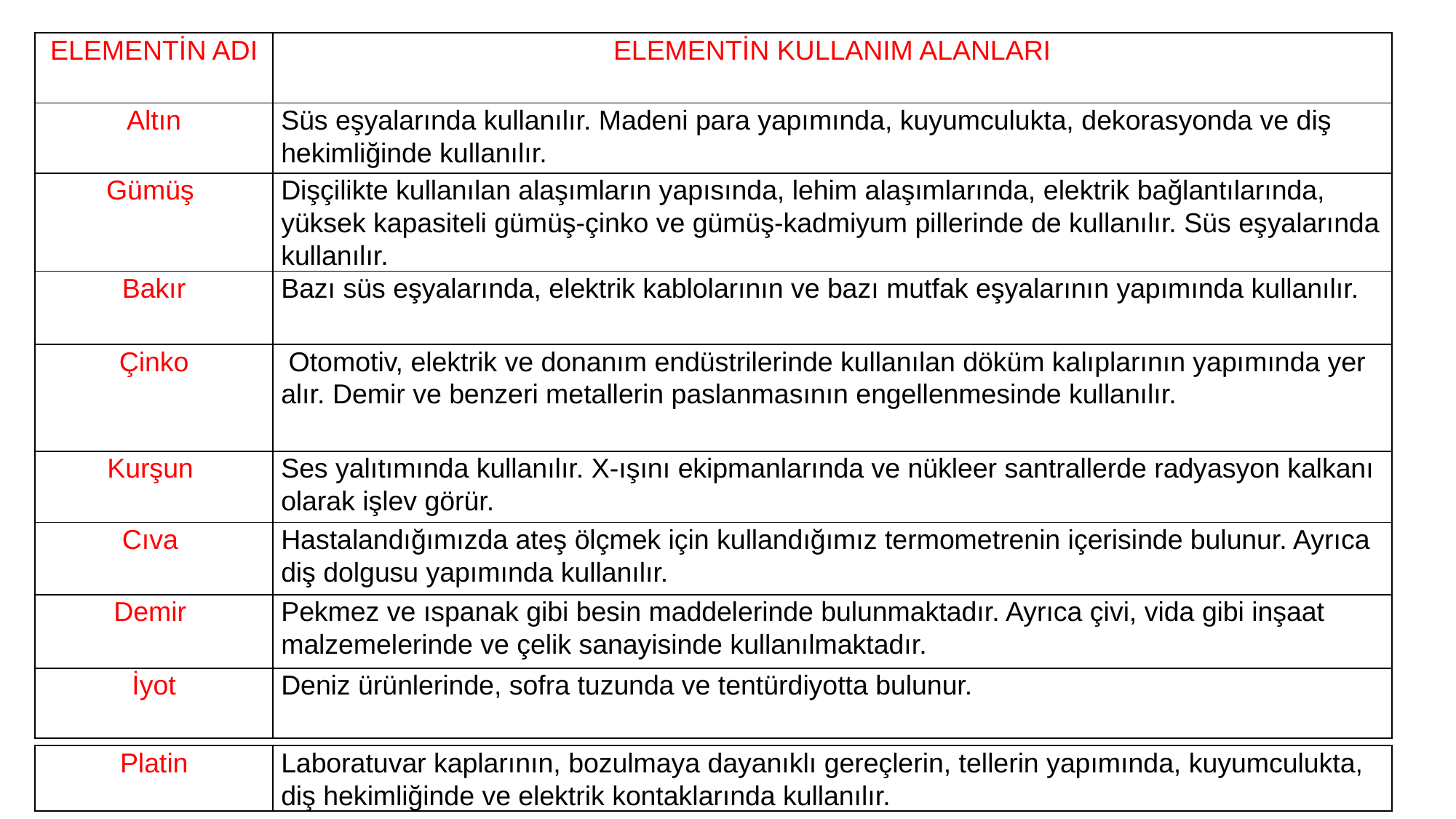

| ELEMENTİN ADI | ELEMENTİN KULLANIM ALANLARI |
| --- | --- |
| Altın | Süs eşyalarında kullanılır. Madeni para yapımında, kuyumculukta, dekorasyonda ve diş hekimliğinde kullanılır. |
| Gümüş | Dişçilikte kullanılan alaşımların yapısında, lehim alaşımlarında, elektrik bağlantılarında, yüksek kapasiteli gümüş-çinko ve gümüş-kadmiyum pillerinde de kullanılır. Süs eşyalarında kullanılır. |
| Bakır | Bazı süs eşyalarında, elektrik kablolarının ve bazı mutfak eşyalarının yapımında kullanılır. |
| Çinko | Otomotiv, elektrik ve donanım endüstrilerinde kullanılan döküm kalıplarının yapımında yer alır. Demir ve benzeri metallerin paslanmasının engellenmesinde kullanılır. |
| Kurşun | Ses yalıtımında kullanılır. X-ışını ekipmanlarında ve nükleer santrallerde radyasyon kalkanı olarak işlev görür. |
| Cıva | Hastalandığımızda ateş ölçmek için kullandığımız termometrenin içerisinde bulunur. Ayrıca diş dolgusu yapımında kullanılır. |
| Demir | Pekmez ve ıspanak gibi besin maddelerinde bulunmaktadır. Ayrıca çivi, vida gibi inşaat malzemelerinde ve çelik sanayisinde kullanılmaktadır. |
| İyot | Deniz ürünlerinde, sofra tuzunda ve tentürdiyotta bulunur. |
| Platin | Laboratuvar kaplarının, bozulmaya dayanıklı gereçlerin, tellerin yapımında, kuyumculukta, diş hekimliğinde ve elektrik kontaklarında kullanılır. |
| --- | --- |